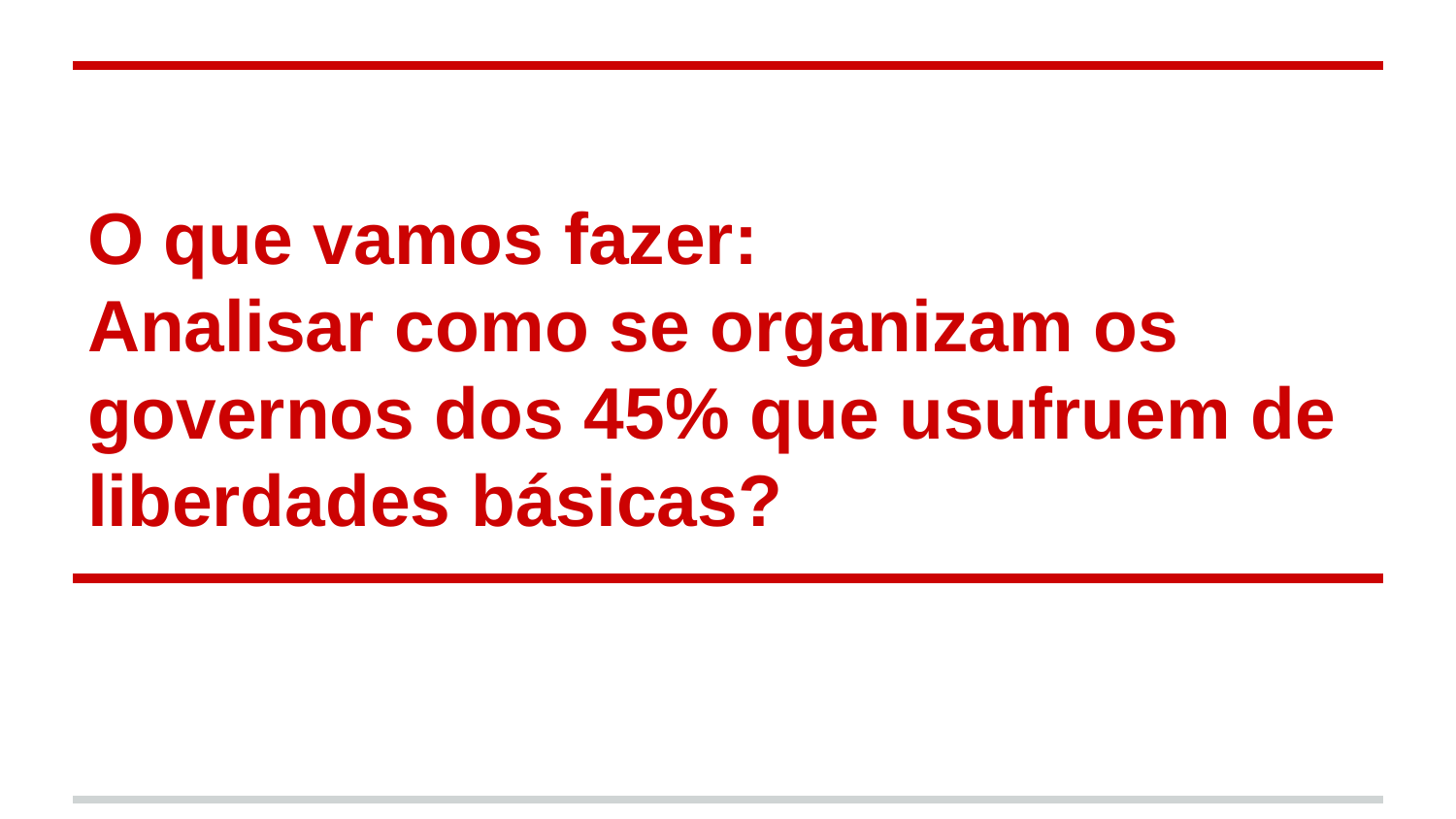

# O que vamos fazer: Analisar como se organizam os governos dos 45% que usufruem de liberdades básicas?